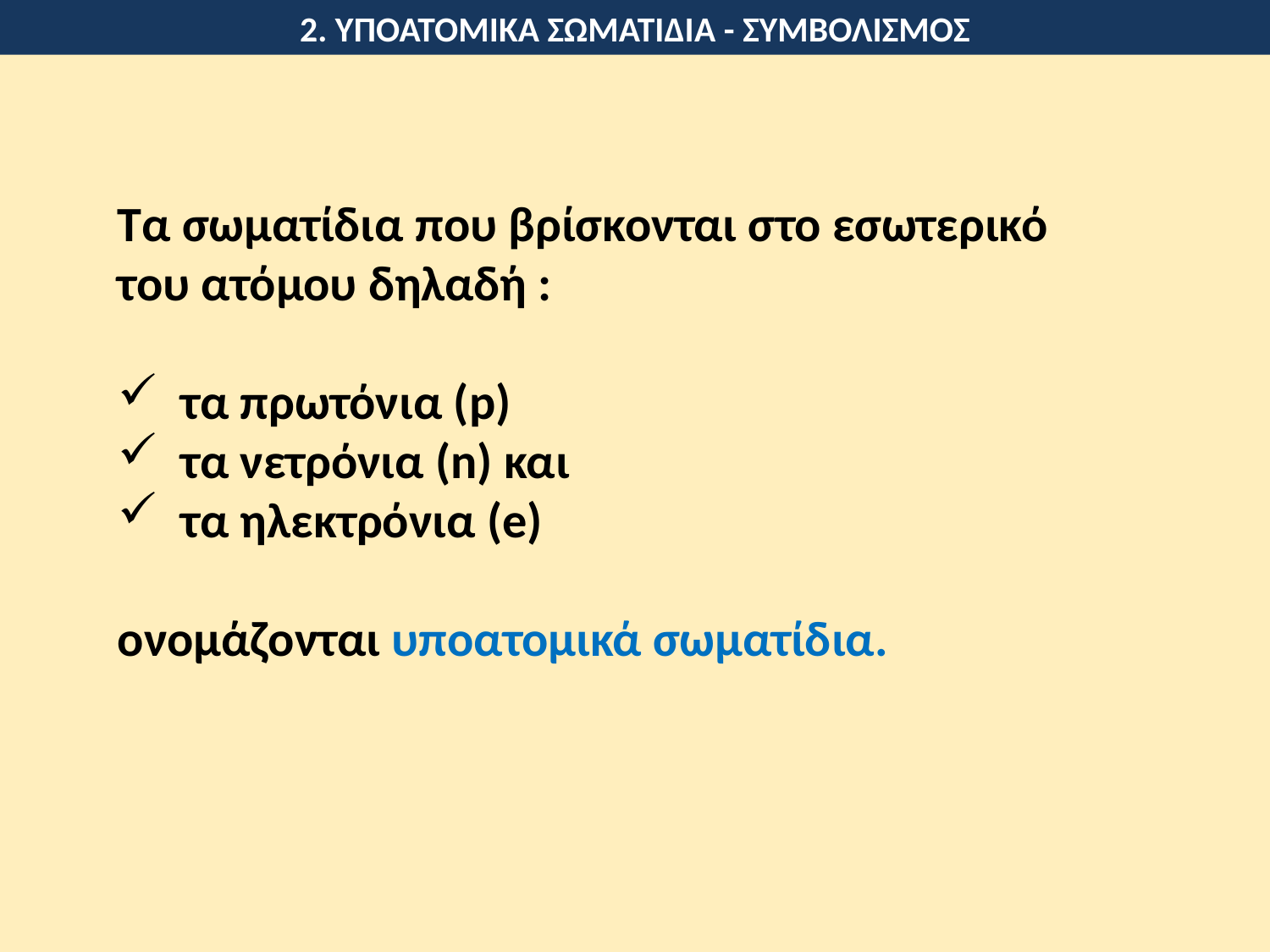

2. ΥΠΟΑΤΟΜΙΚΑ ΣΩΜΑΤΙΔΙΑ - ΣΥΜΒΟΛΙΣΜΟΣ
Τα σωματίδια που βρίσκονται στο εσωτερικό του ατόμου δηλαδή :

τα πρωτόνια (p)
τα νετρόνια (n) και
τα ηλεκτρόνια (e)

ονομάζονται υποατομικά σωματίδια.